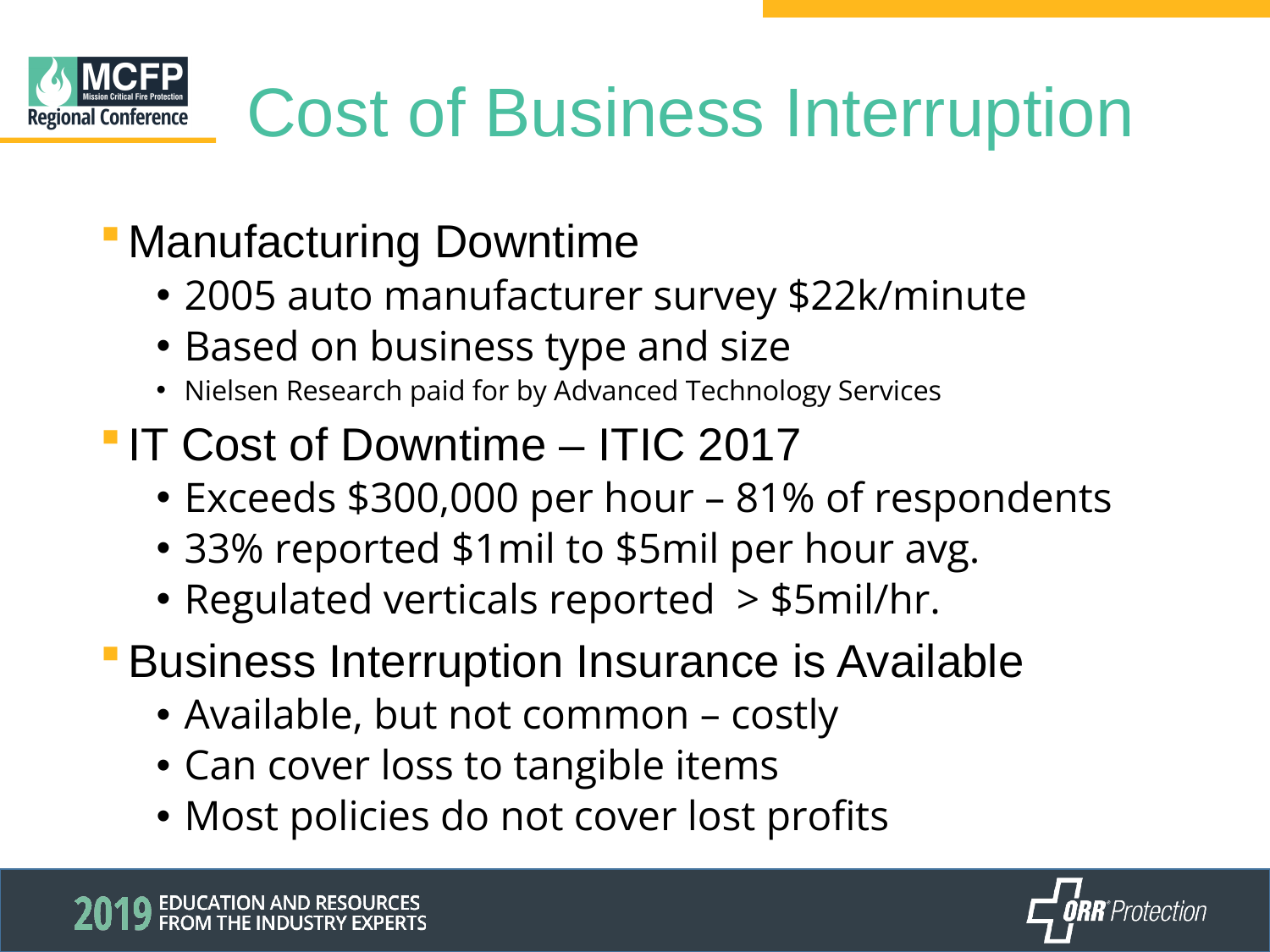

# Cost of Business Interruption
Manufacturing Downtime
2005 auto manufacturer survey $22k/minute
Based on business type and size
Nielsen Research paid for by Advanced Technology Services
IT Cost of Downtime – ITIC 2017
Exceeds $300,000 per hour – 81% of respondents
33% reported $1mil to $5mil per hour avg.
Regulated verticals reported  > $5mil/hr.
Business Interruption Insurance is Available
Available, but not common – costly
Can cover loss to tangible items
Most policies do not cover lost profits